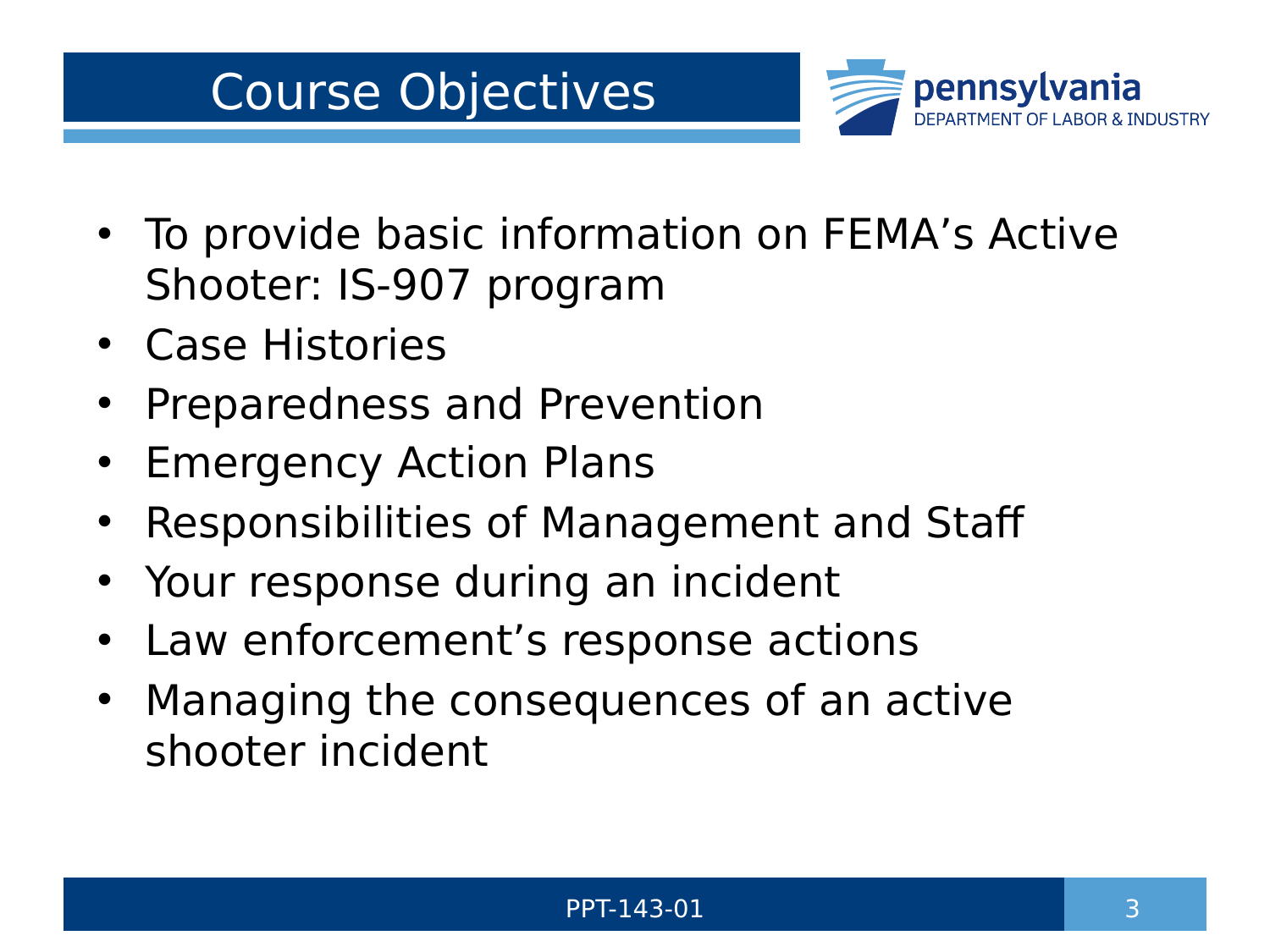

# Course Objectives
To provide basic information on FEMA’s Active Shooter: IS-907 program
Case Histories
Preparedness and Prevention
Emergency Action Plans
Responsibilities of Management and Staff
Your response during an incident
Law enforcement’s response actions
Managing the consequences of an active shooter incident

PPT-143-01
3